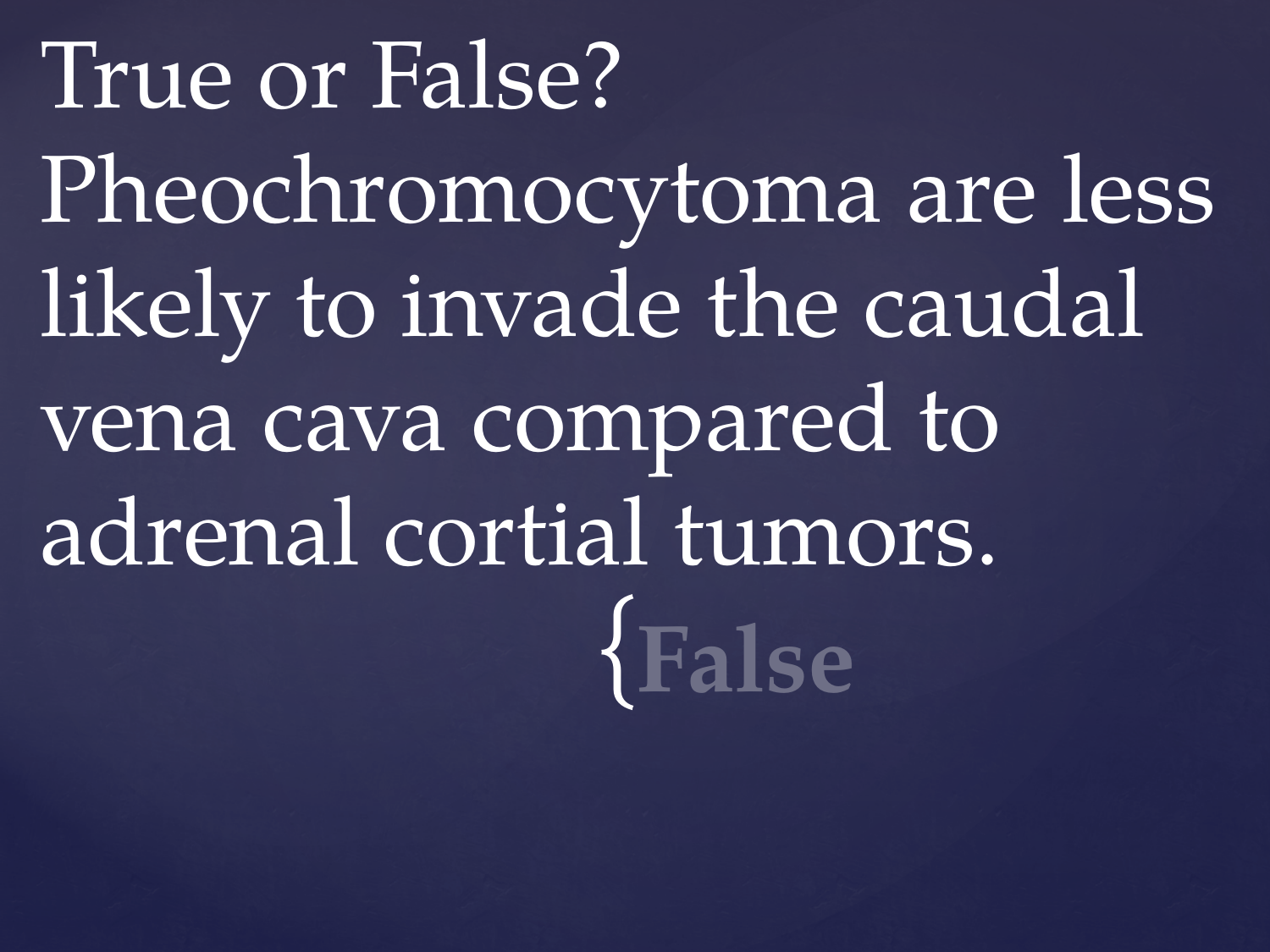

# True or False? Pheochromocytoma are less likely to invade the caudal vena cava compared to adrenal cortial tumors.
False